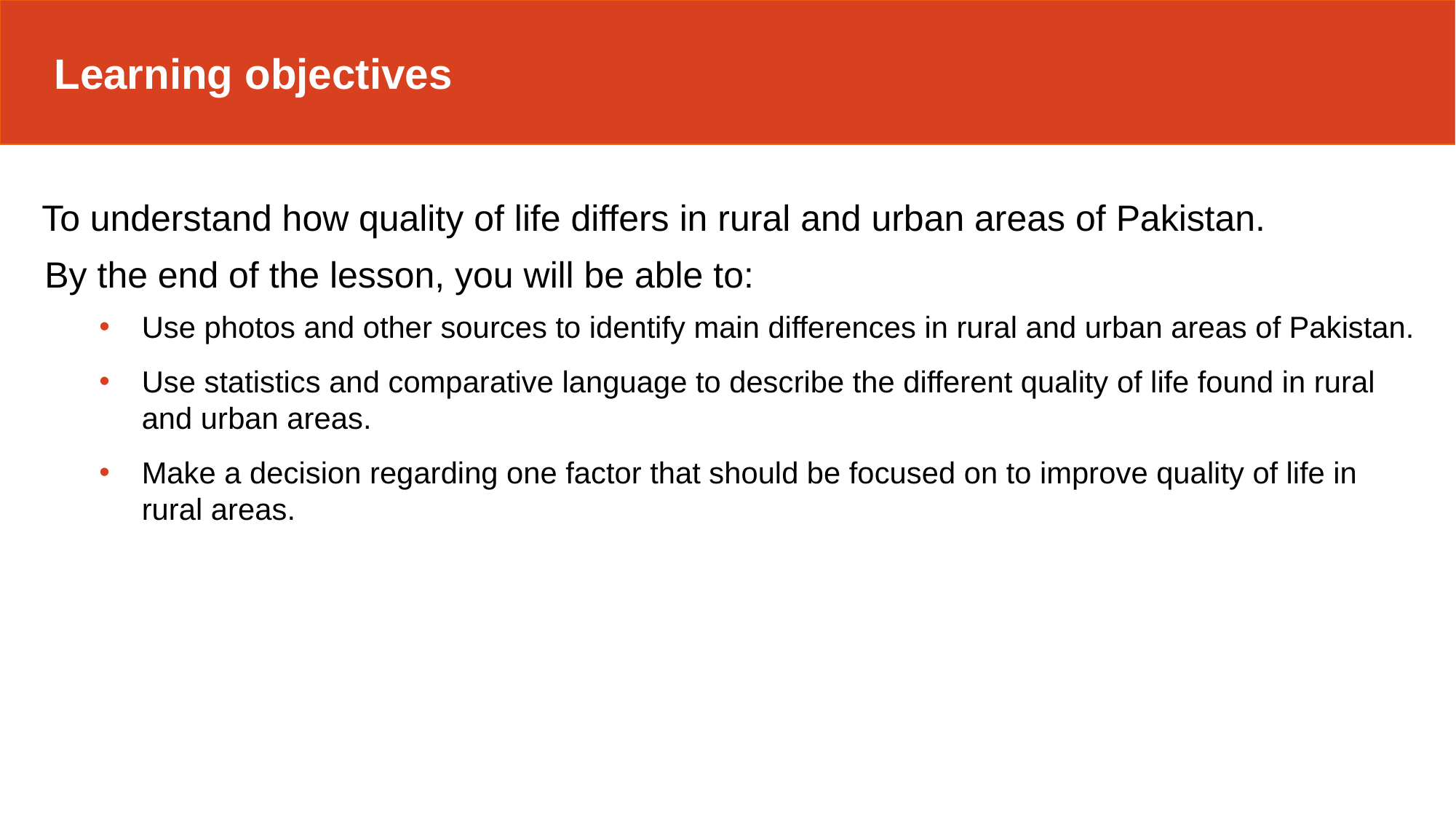

Learning objectives
To understand how quality of life differs in rural and urban areas of Pakistan.
By the end of the lesson, you will be able to:
Use photos and other sources to identify main differences in rural and urban areas of Pakistan.
Use statistics and comparative language to describe the different quality of life found in rural and urban areas.
Make a decision regarding one factor that should be focused on to improve quality of life in rural areas.